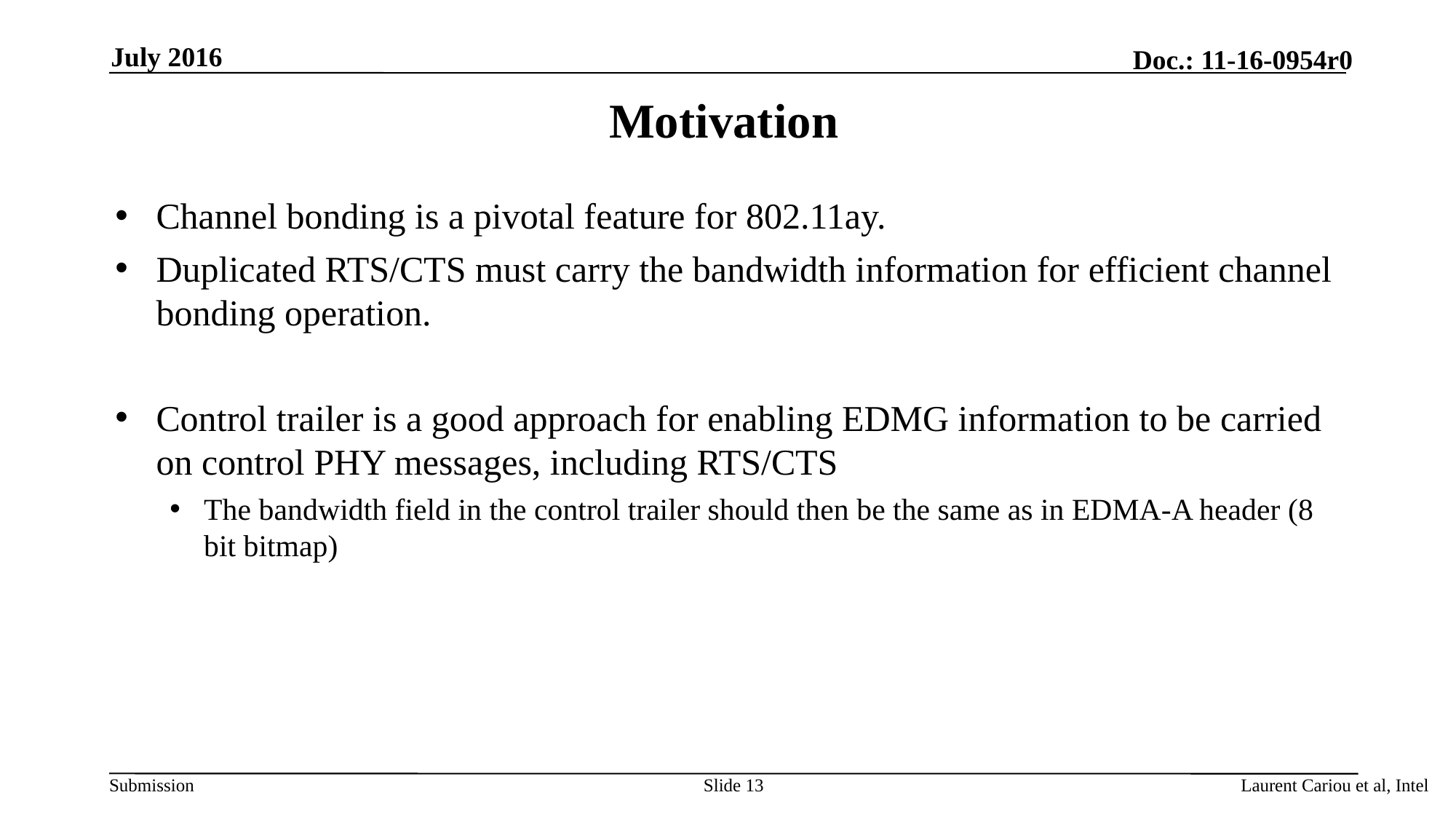

July 2016
# Motivation
Channel bonding is a pivotal feature for 802.11ay.
Duplicated RTS/CTS must carry the bandwidth information for efficient channel bonding operation.

Control trailer is a good approach for enabling EDMG information to be carried on control PHY messages, including RTS/CTS
The bandwidth field in the control trailer should then be the same as in EDMA-A header (8 bit bitmap)

Slide 13
Laurent Cariou et al, Intel